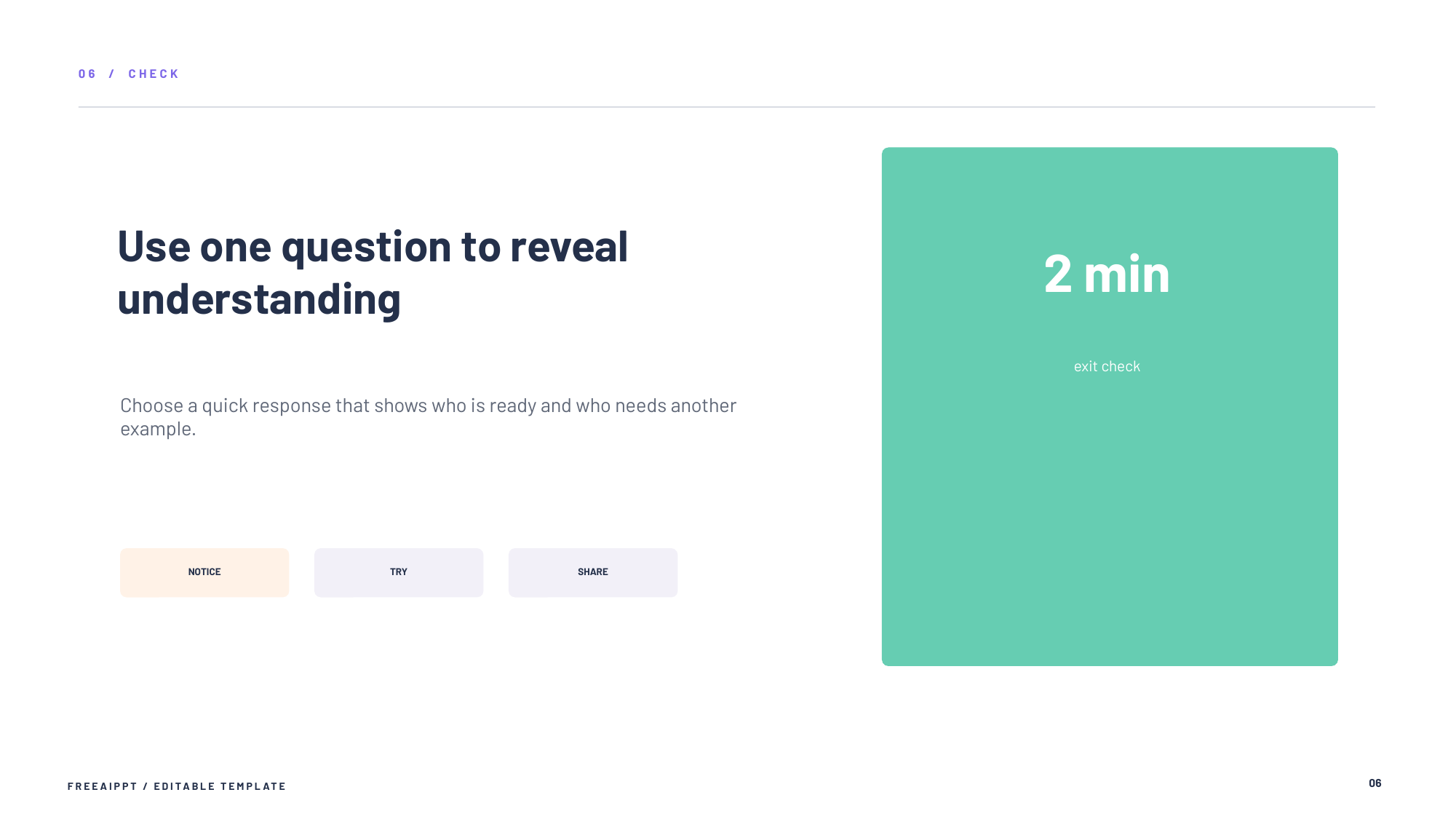

06  /  CHECK

Use one question to reveal understanding
2 min
exit check
Choose a quick response that shows who is ready and who needs another example.

NOTICE
TRY
SHARE
06
FREEAIPPT / EDITABLE TEMPLATE